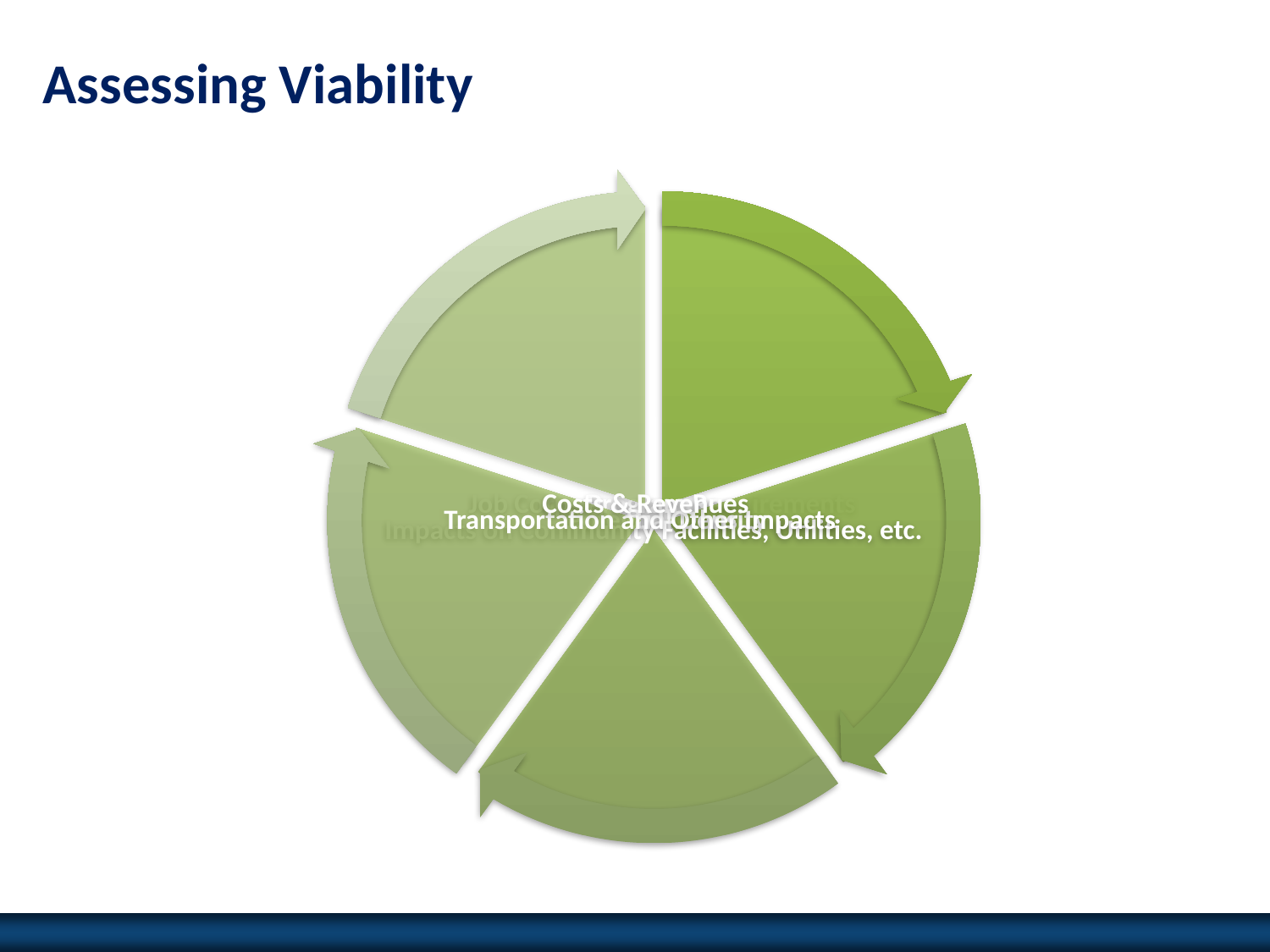

# Assessing Viability
Job Corps Program Requirements
Potential Density
Impacts on Community Facilities, Utilities, etc.
Transportation and Other Impacts
Costs & Revenues